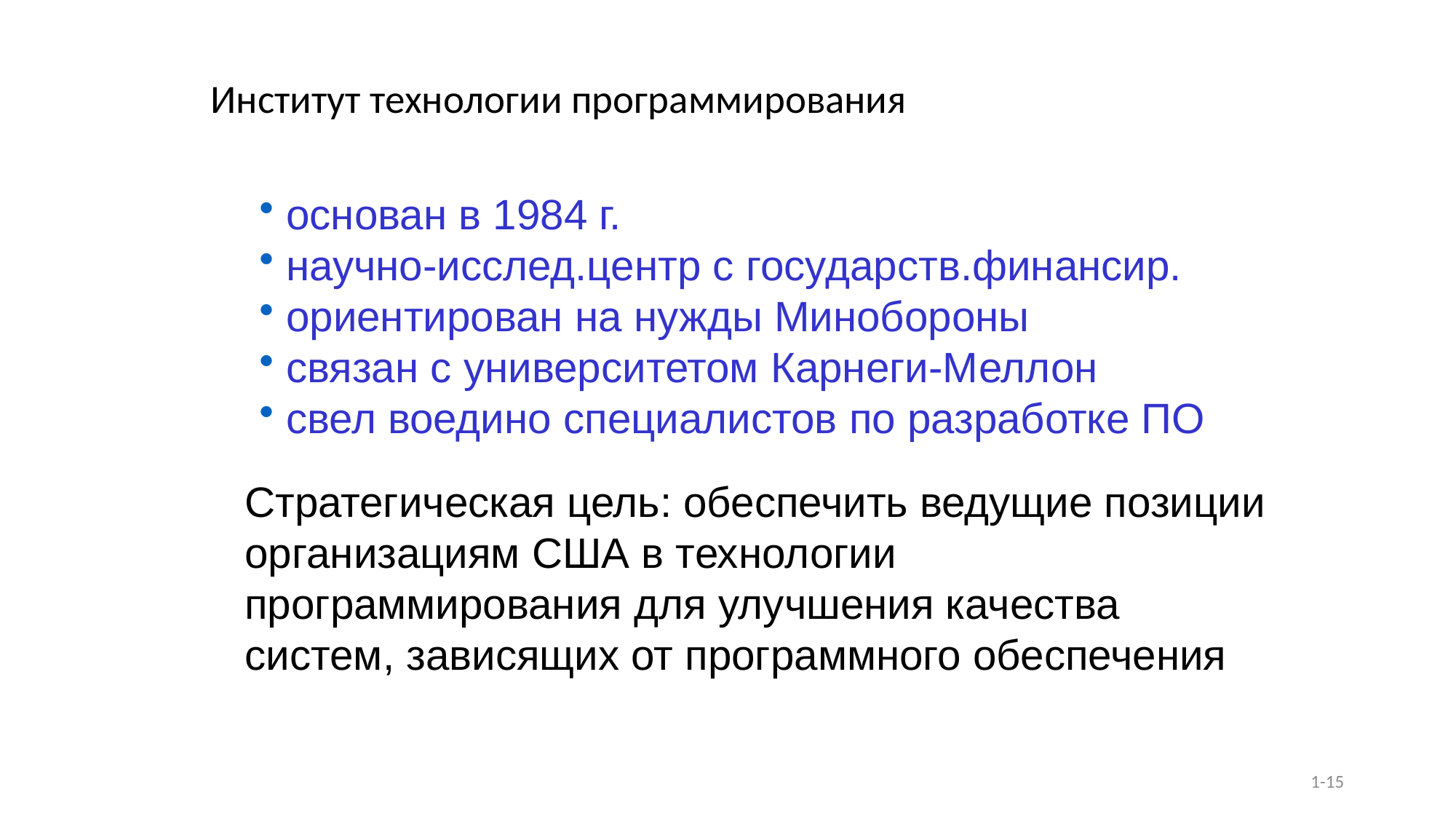

# Институт технологии программирования
 основан в 1984 г.
 научно-исслед.центр с государств.финансир.
 ориентирован на нужды Минобороны
 связан с университетом Карнеги-Меллон
 свел воедино специалистов по разработке ПО
Стратегическая цель: обеспечить ведущие позиции организациям США в технологии программирования для улучшения качества систем, зависящих от программного обеспечения
1-15